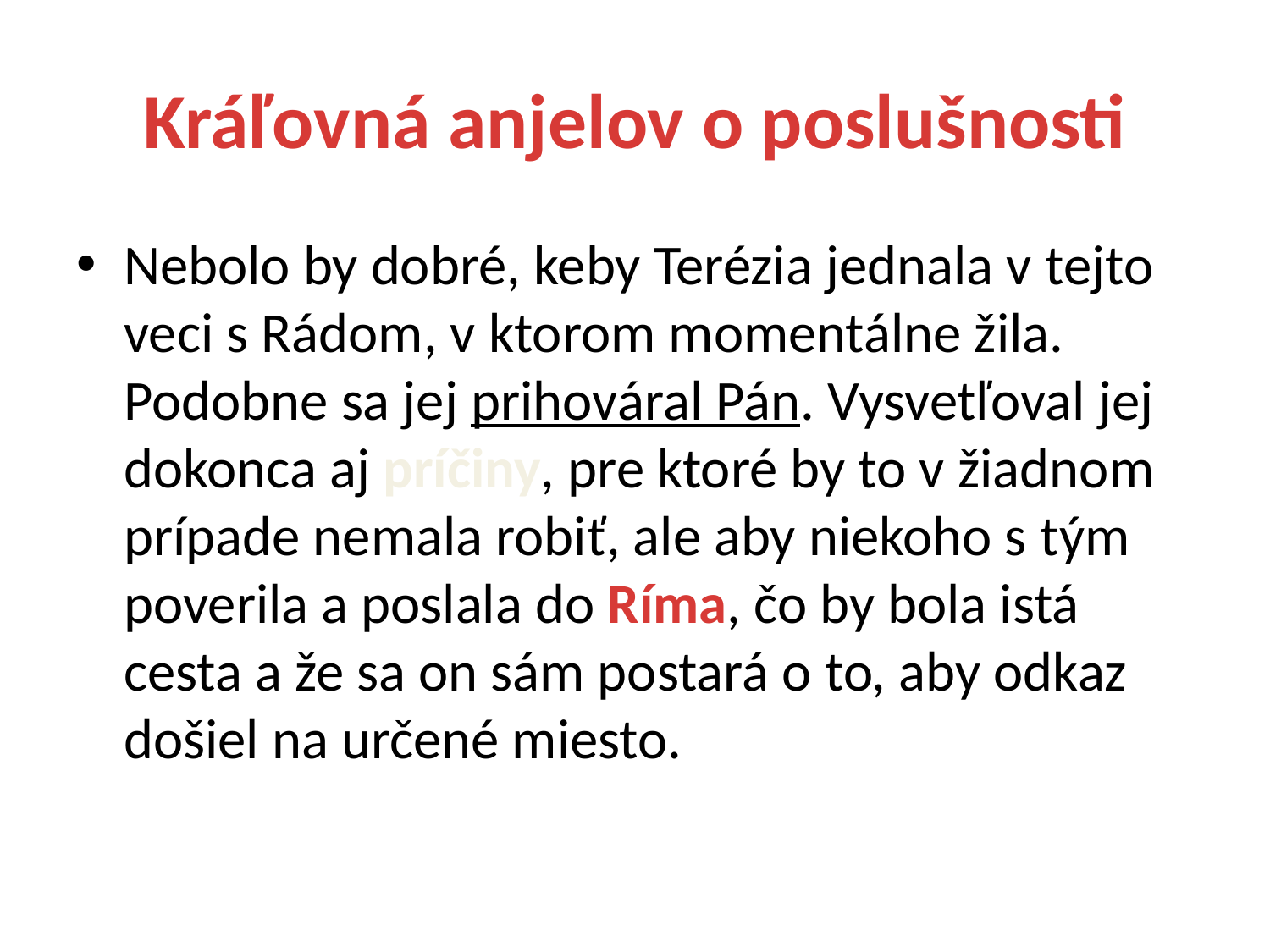

# Kráľovná anjelov o poslušnosti
Nebolo by dobré, keby Terézia jednala v tejto veci s Rádom, v ktorom momentálne žila. Podobne sa jej prihováral Pán. Vysvetľoval jej dokonca aj príčiny, pre ktoré by to v žiadnom prípade nemala robiť, ale aby niekoho s tým poverila a poslala do Ríma, čo by bola istá cesta a že sa on sám postará o to, aby odkaz došiel na určené miesto.